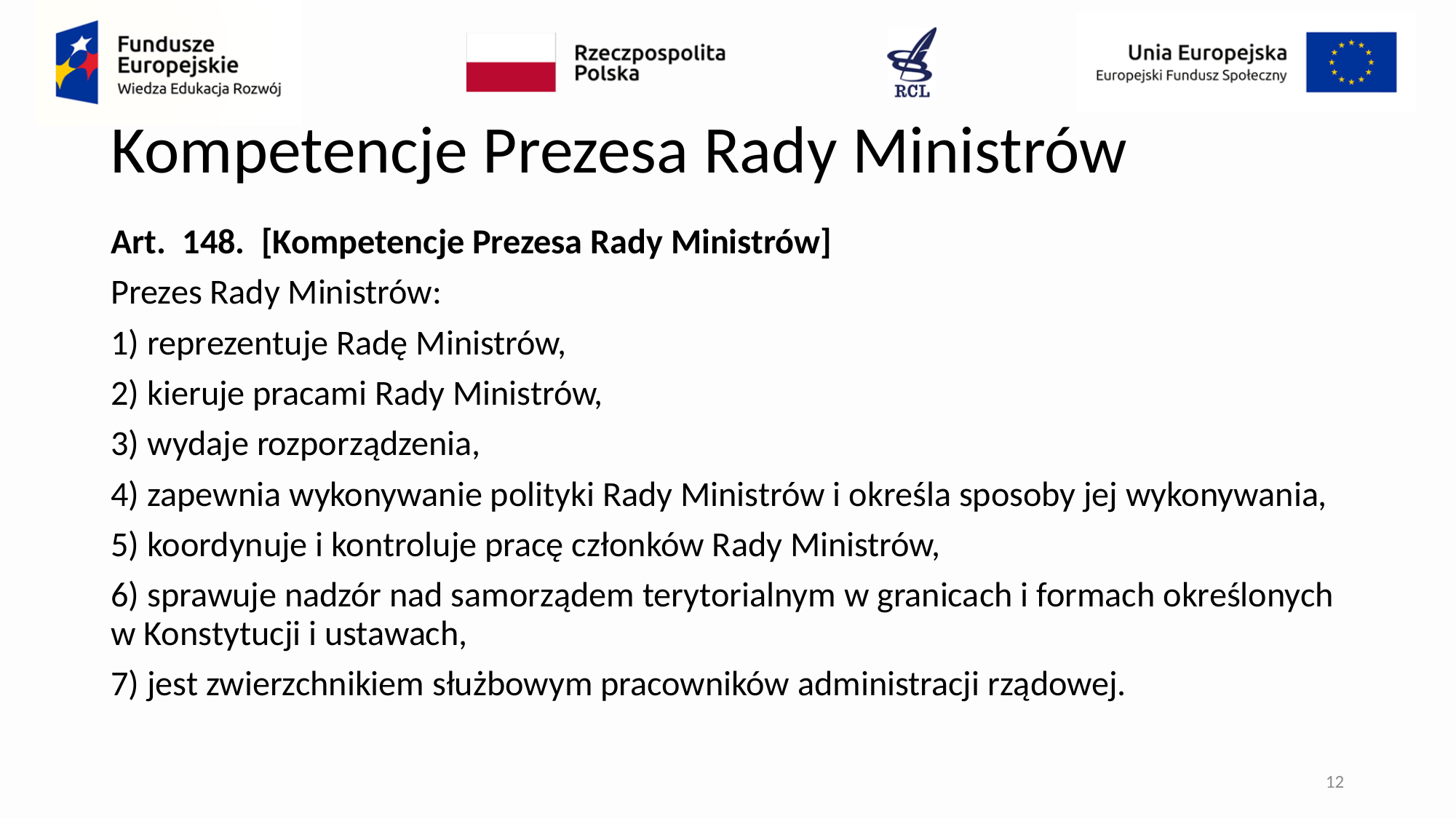

# Kompetencje Prezesa Rady Ministrów
Art.  148.  [Kompetencje Prezesa Rady Ministrów]
Prezes Rady Ministrów:
1) reprezentuje Radę Ministrów,
2) kieruje pracami Rady Ministrów,
3) wydaje rozporządzenia,
4) zapewnia wykonywanie polityki Rady Ministrów i określa sposoby jej wykonywania,
5) koordynuje i kontroluje pracę członków Rady Ministrów,
6) sprawuje nadzór nad samorządem terytorialnym w granicach i formach określonych w Konstytucji i ustawach,
7) jest zwierzchnikiem służbowym pracowników administracji rządowej.

12